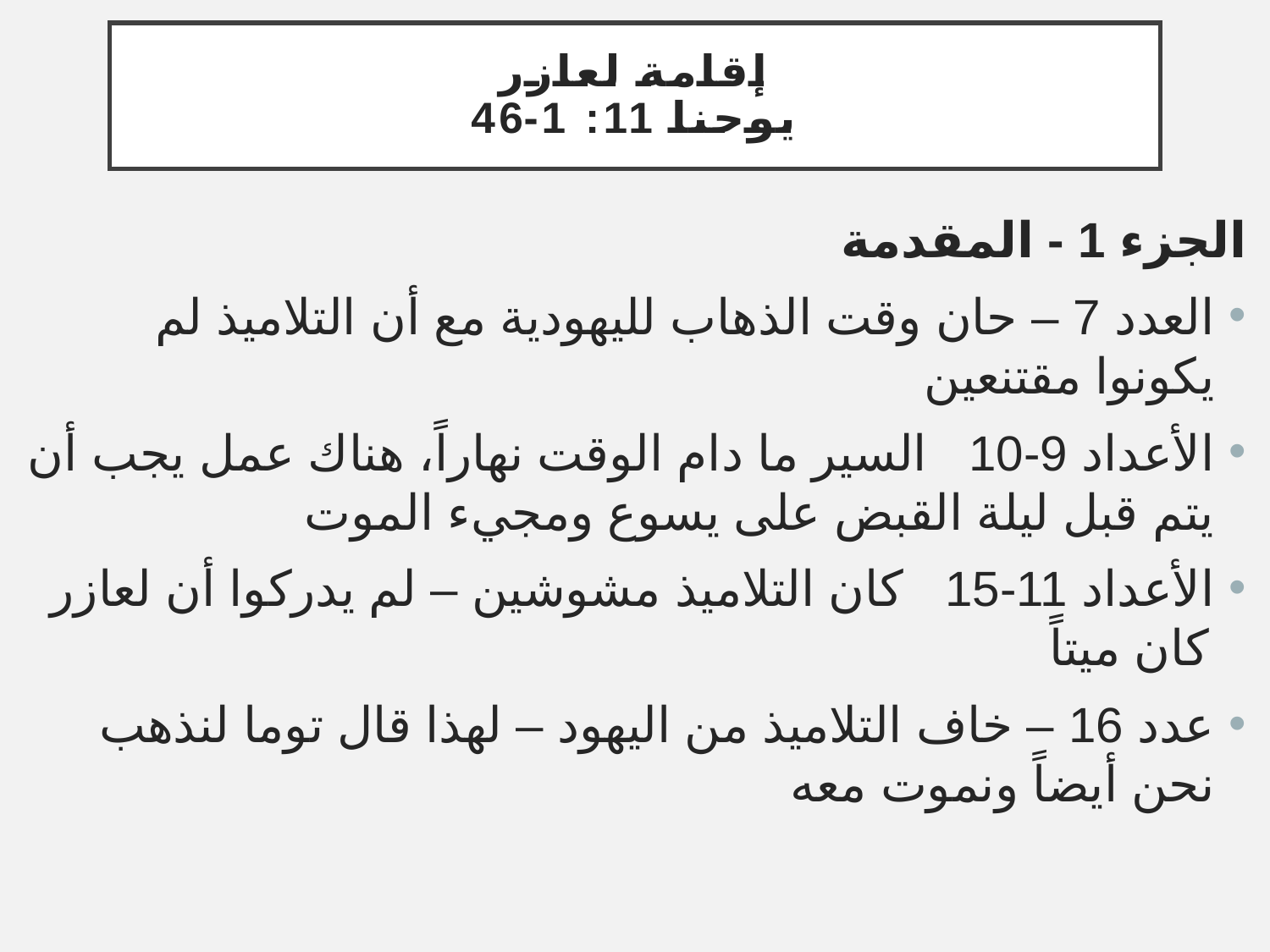

إقامة لعازر
يوحنا 11: 1-46
الجزء 1 - المقدمة
العدد 7 – حان وقت الذهاب لليهودية مع أن التلاميذ لم يكونوا مقتنعين
الأعداد 9-10   السير ما دام الوقت نهاراً، هناك عمل يجب أن يتم قبل ليلة القبض على يسوع ومجيء الموت
الأعداد 11-15   كان التلاميذ مشوشين – لم يدركوا أن لعازر كان ميتاً
عدد 16 – خاف التلاميذ من اليهود – لهذا قال توما لنذهب نحن أيضاً ونموت معه